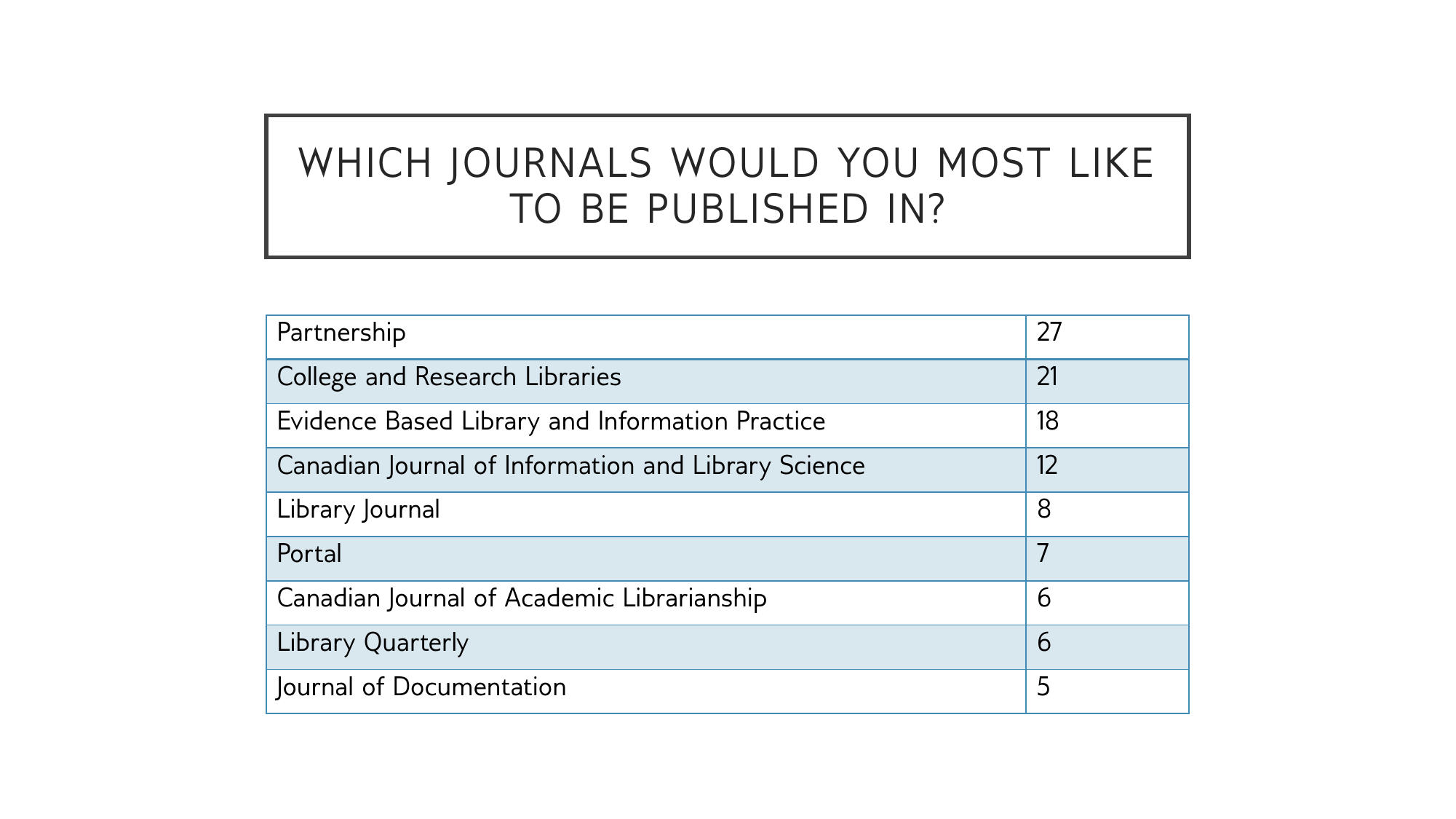

# Which journals would you most like to be published in?
| Partnership | 27 |
| --- | --- |
| College and Research Libraries | 21 |
| Evidence Based Library and Information Practice | 18 |
| Canadian Journal of Information and Library Science | 12 |
| Library Journal | 8 |
| Portal | 7 |
| Canadian Journal of Academic Librarianship | 6 |
| Library Quarterly | 6 |
| Journal of Documentation | 5 |